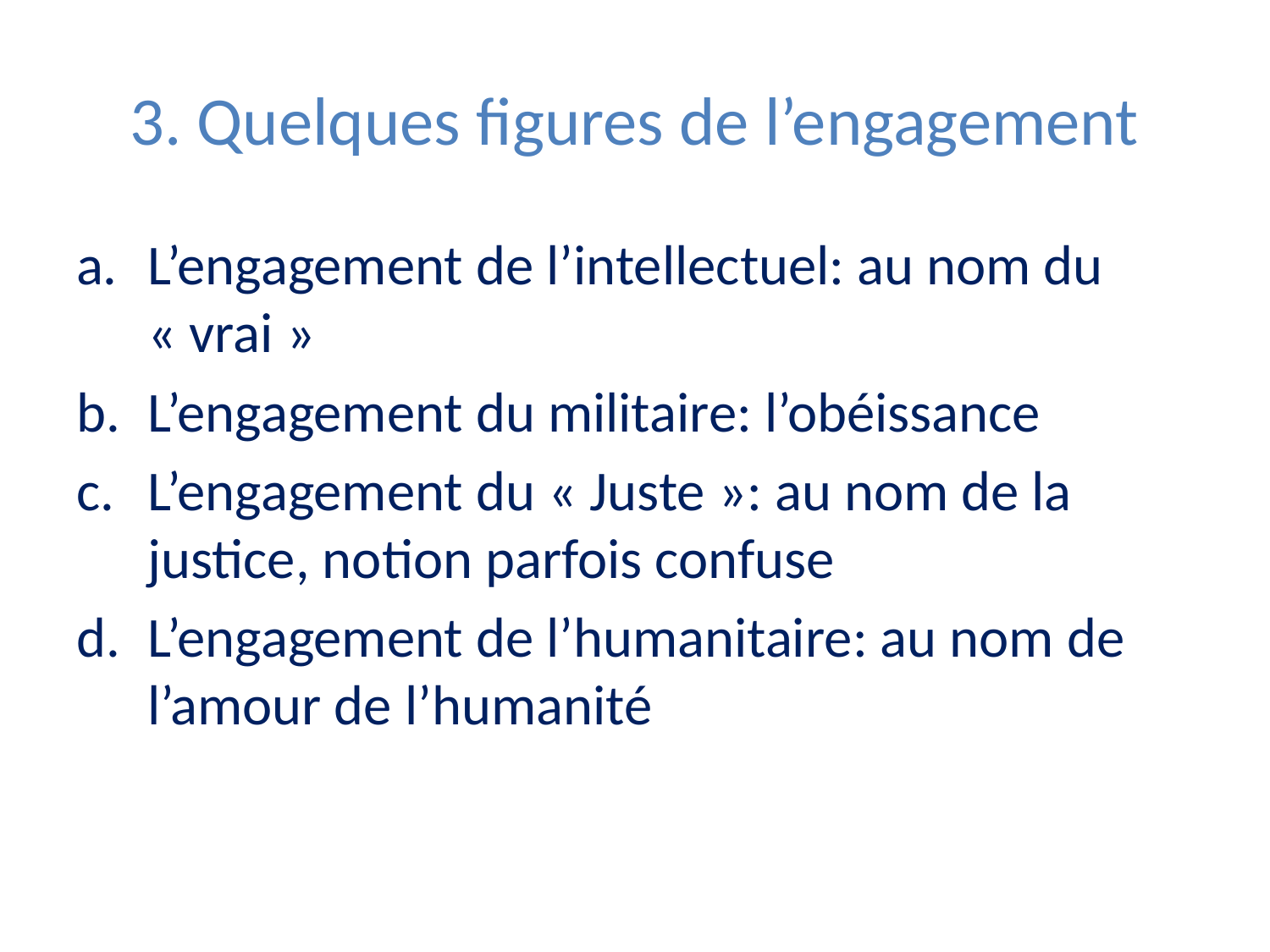

# 3. Quelques figures de l’engagement
L’engagement de l’intellectuel: au nom du « vrai »
L’engagement du militaire: l’obéissance
L’engagement du « Juste »: au nom de la justice, notion parfois confuse
L’engagement de l’humanitaire: au nom de l’amour de l’humanité